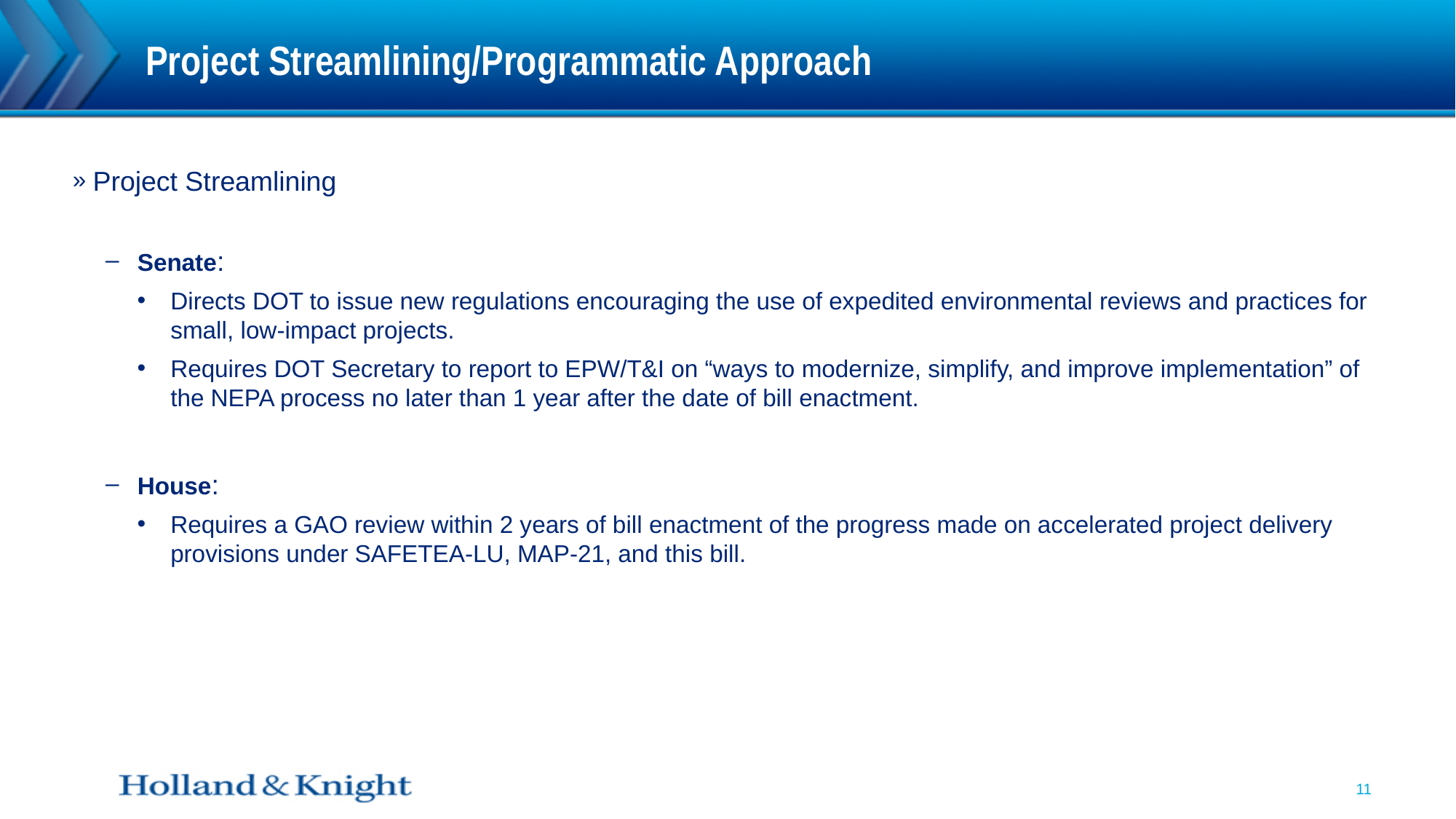

# Project Streamlining/Programmatic Approach
 Project Streamlining

Senate:
Directs DOT to issue new regulations encouraging the use of expedited environmental reviews and practices for small, low-impact projects.
Requires DOT Secretary to report to EPW/T&I on “ways to modernize, simplify, and improve implementation” of the NEPA process no later than 1 year after the date of bill enactment.

House:
Requires a GAO review within 2 years of bill enactment of the progress made on accelerated project delivery provisions under SAFETEA-LU, MAP-21, and this bill.

11